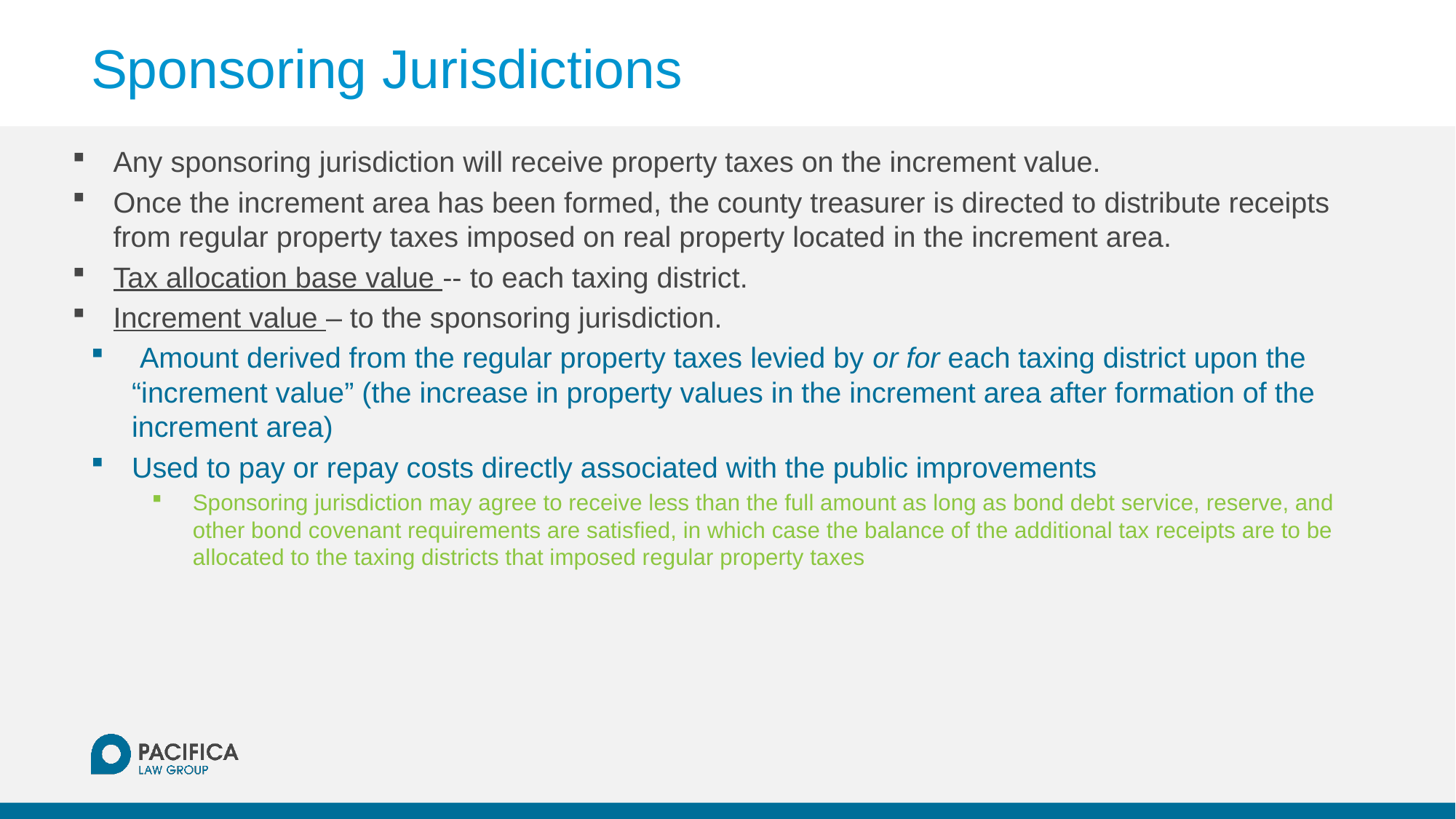

# Sponsoring Jurisdictions
Any sponsoring jurisdiction will receive property taxes on the increment value.
Once the increment area has been formed, the county treasurer is directed to distribute receipts from regular property taxes imposed on real property located in the increment area.
Tax allocation base value -- to each taxing district.
Increment value – to the sponsoring jurisdiction.
 Amount derived from the regular property taxes levied by or for each taxing district upon the “increment value” (the increase in property values in the increment area after formation of the increment area)
Used to pay or repay costs directly associated with the public improvements
Sponsoring jurisdiction may agree to receive less than the full amount as long as bond debt service, reserve, and other bond covenant requirements are satisfied, in which case the balance of the additional tax receipts are to be allocated to the taxing districts that imposed regular property taxes